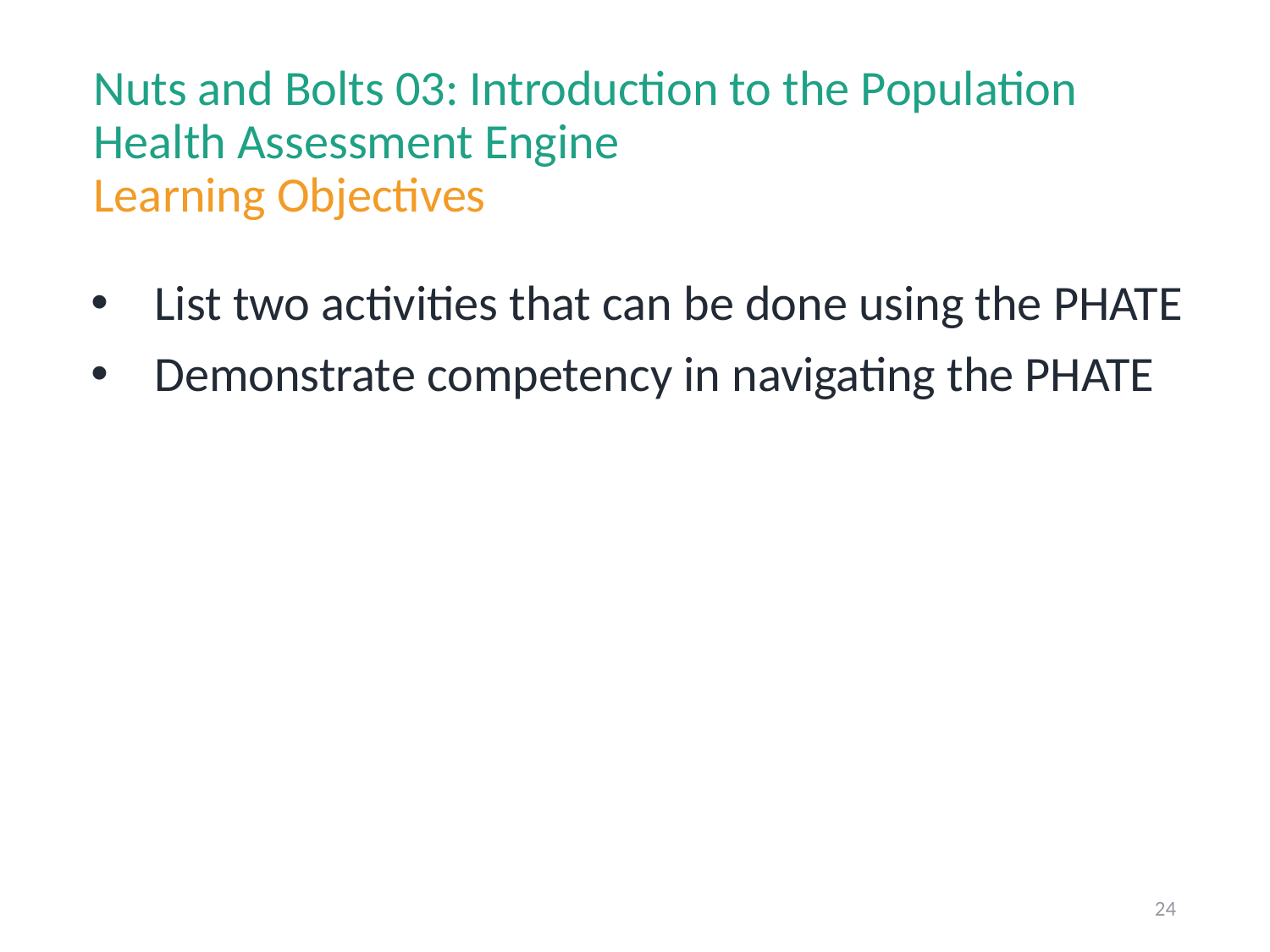

# Nuts and Bolts 03: Introduction to the Population Health Assessment Engine Learning Objectives

List two activities that can be done using the PHATE
Demonstrate competency in navigating the PHATE

24